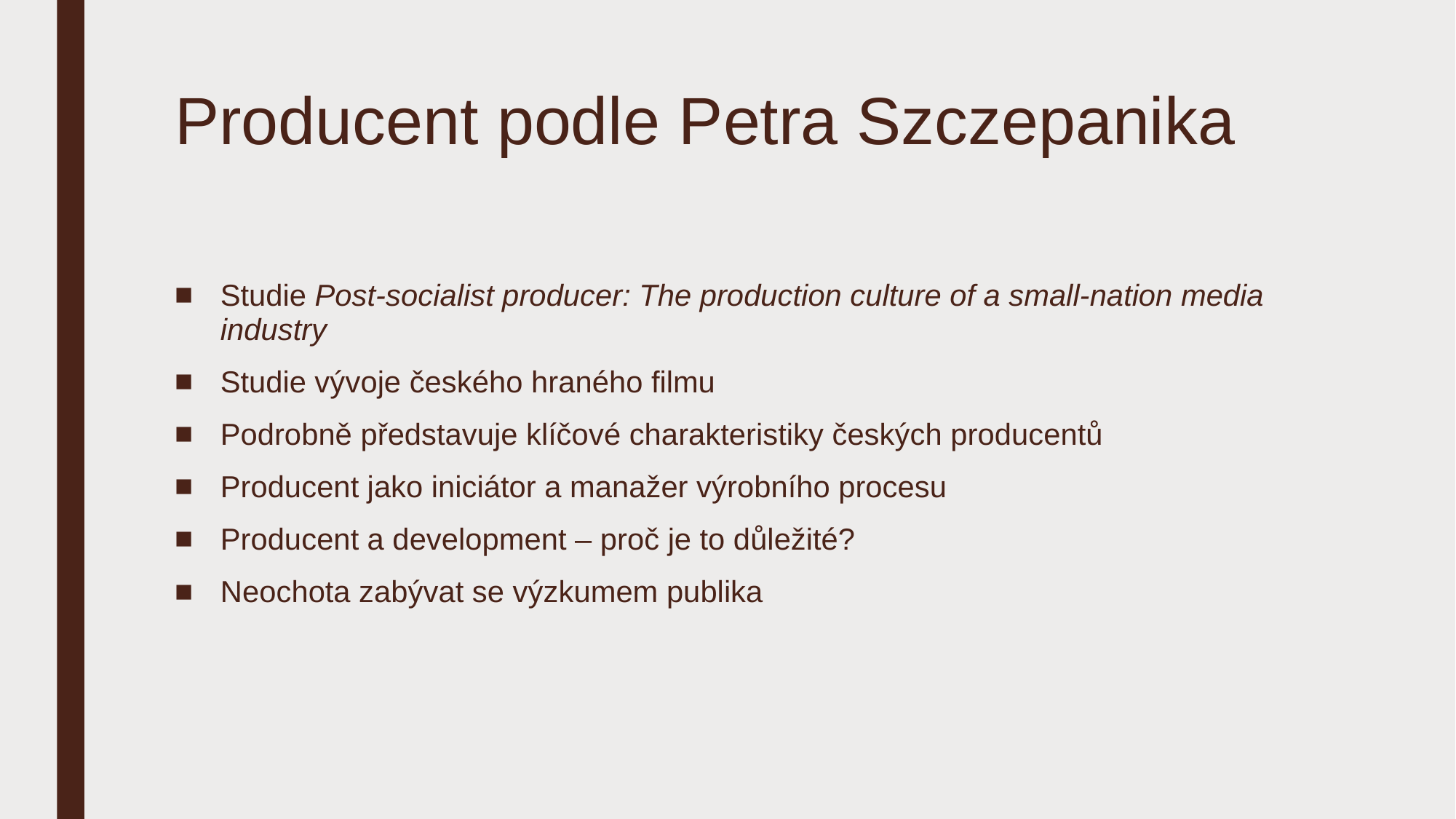

# Producent podle Petra Szczepanika
Studie Post-socialist producer: The production culture of a small-nation media industry
Studie vývoje českého hraného filmu
Podrobně představuje klíčové charakteristiky českých producentů
Producent jako iniciátor a manažer výrobního procesu
Producent a development – proč je to důležité?
Neochota zabývat se výzkumem publika